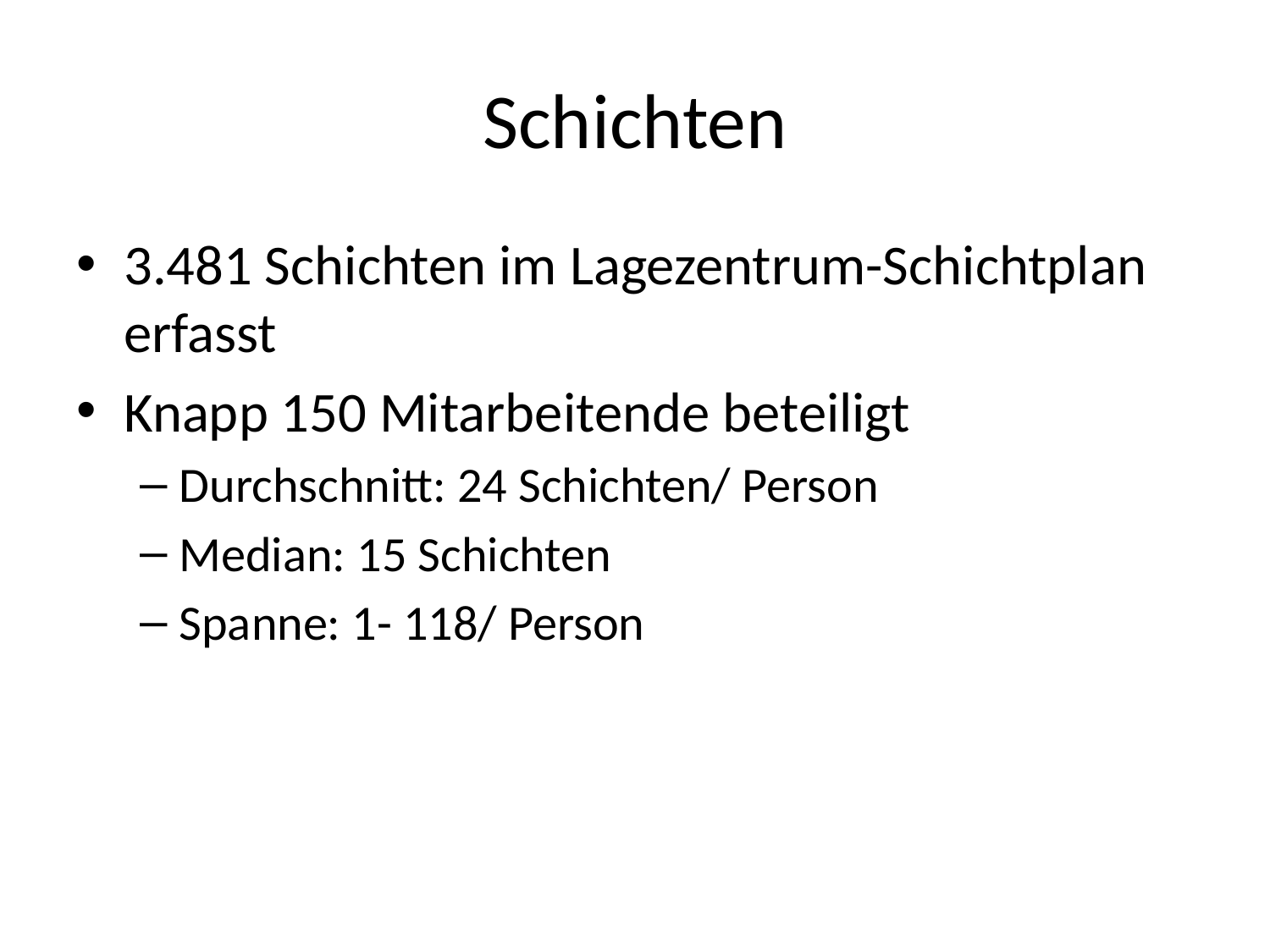

# Schichten
3.481 Schichten im Lagezentrum-Schichtplan erfasst
Knapp 150 Mitarbeitende beteiligt
Durchschnitt: 24 Schichten/ Person
Median: 15 Schichten
Spanne: 1- 118/ Person